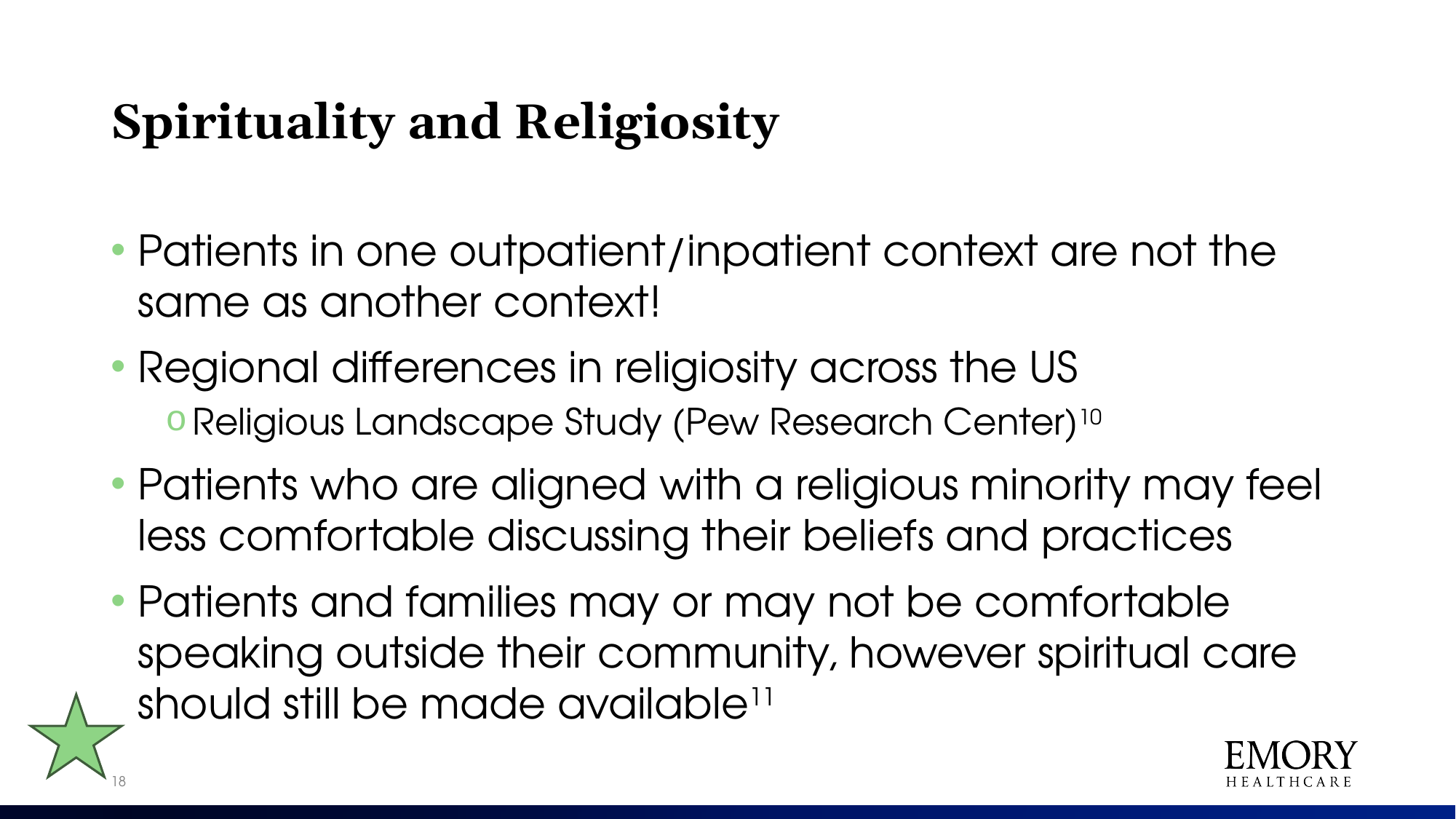

# Spirituality and Religiosity
Patients in one outpatient/inpatient context are not the same as another context!
Regional differences in religiosity across the US
Religious Landscape Study (Pew Research Center)10
Patients who are aligned with a religious minority may feel less comfortable discussing their beliefs and practices
Patients and families may or may not be comfortable speaking outside their community, however spiritual care should still be made available11